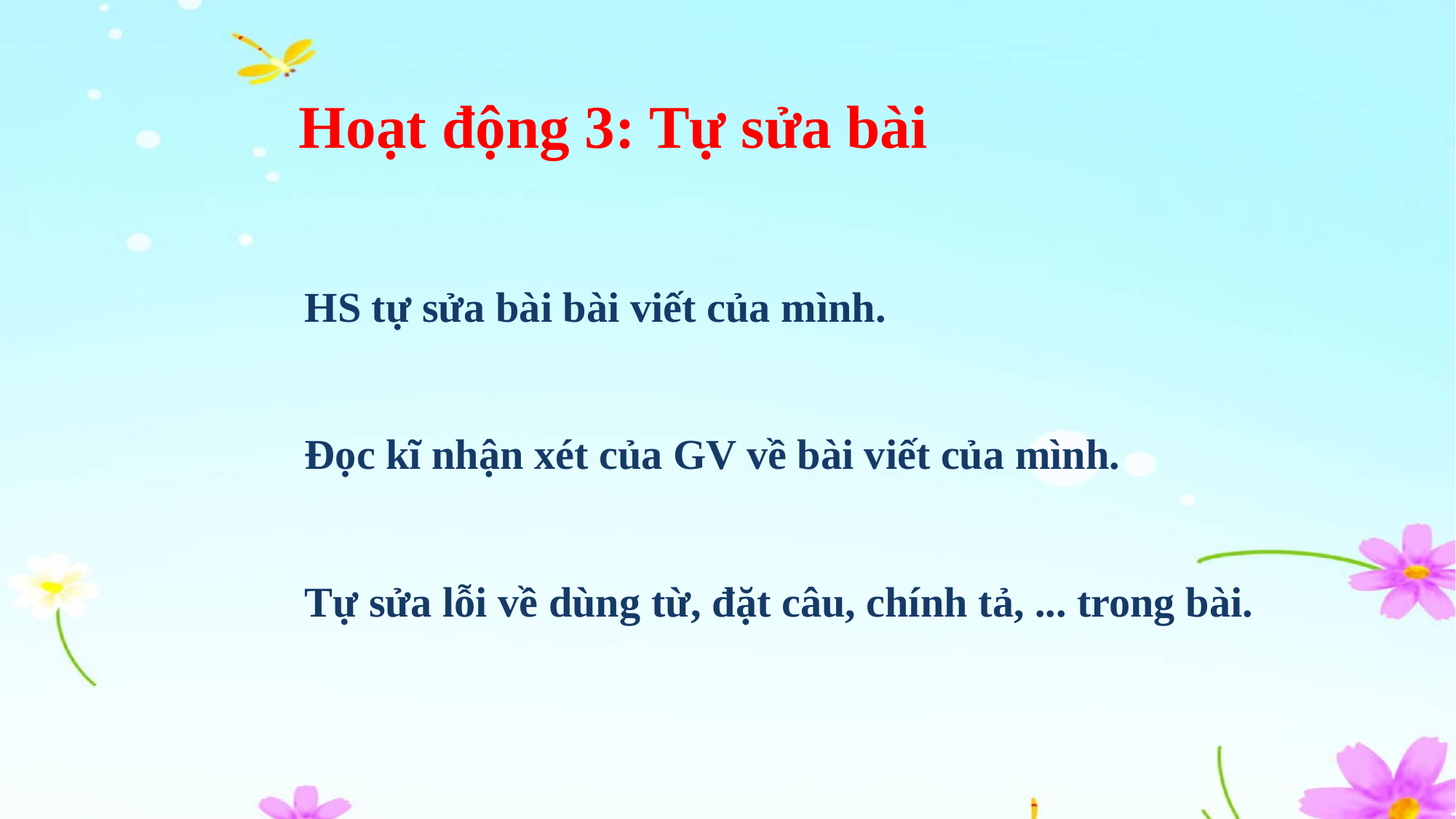

Hoạt động 3: Tự sửa bài
HS tự sửa bài bài viết của mình.
Đọc kĩ nhận xét của GV về bài viết của mình.
Tự sửa lỗi về dùng từ, đặt câu, chính tả, ... trong bài.